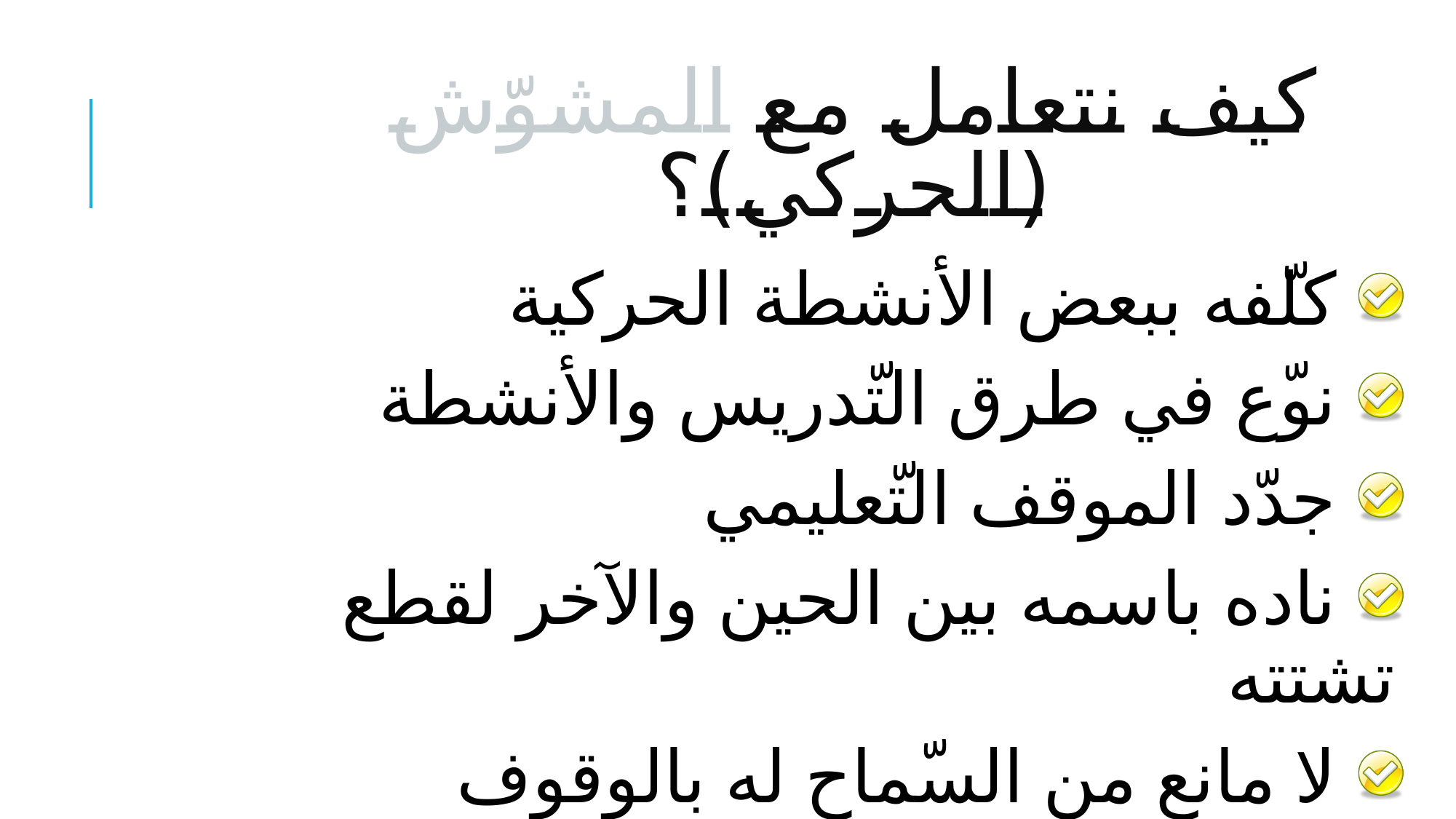

# كيف نتعامل مع المشوّش (الحركي)؟
 كلّفه ببعض الأنشطة الحركية
 نوّع في طرق التّدريس والأنشطة
 جدّد الموقف التّعليمي
 ناده باسمه بين الحين والآخر لقطع تشتته
 لا مانع من السّماح له بالوقوف